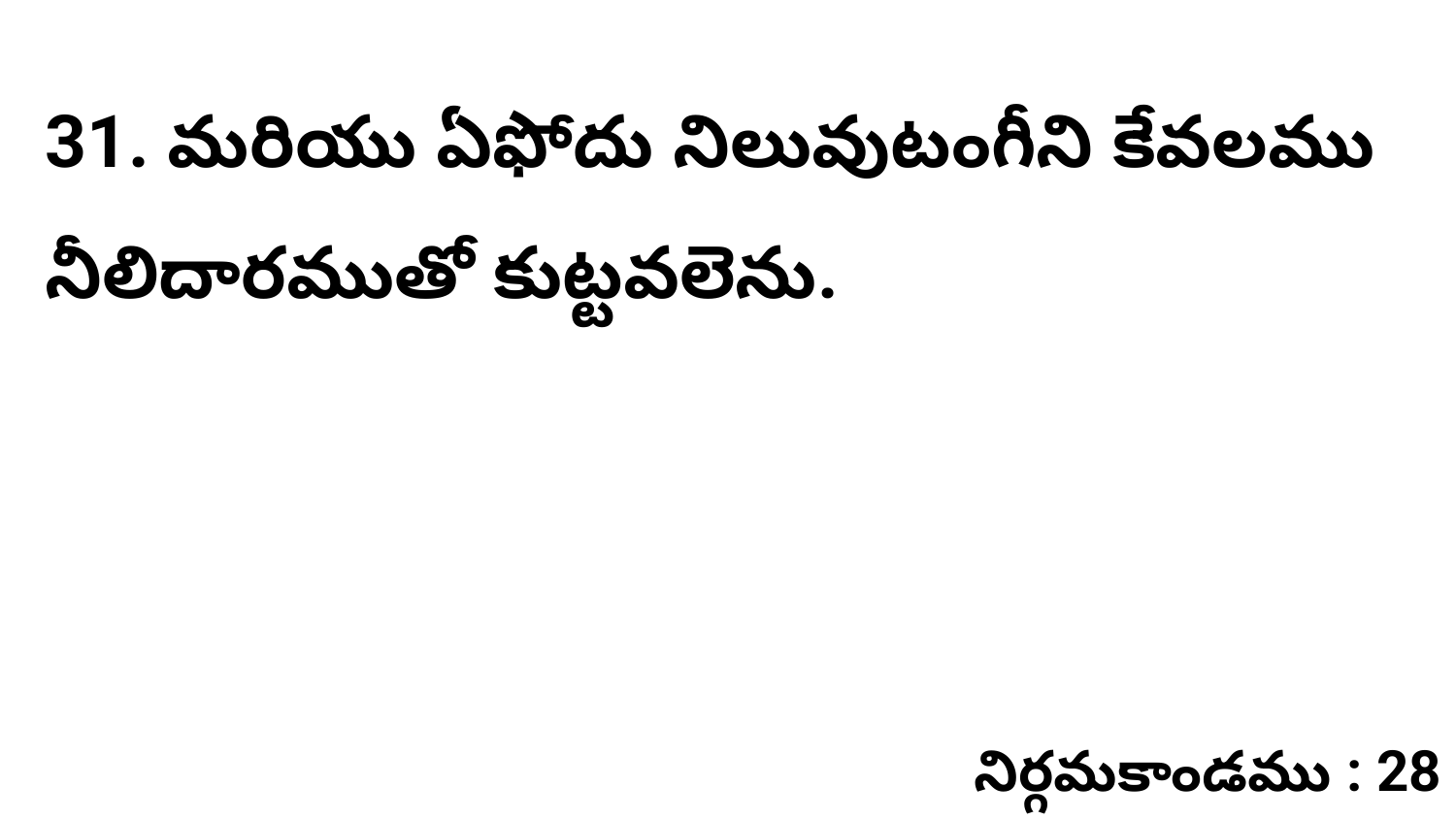

31. మరియు ఏఫోదు నిలువుటంగీని కేవలము నీలిదారముతో కుట్టవలెను.
నిర్గమకాండము : 28